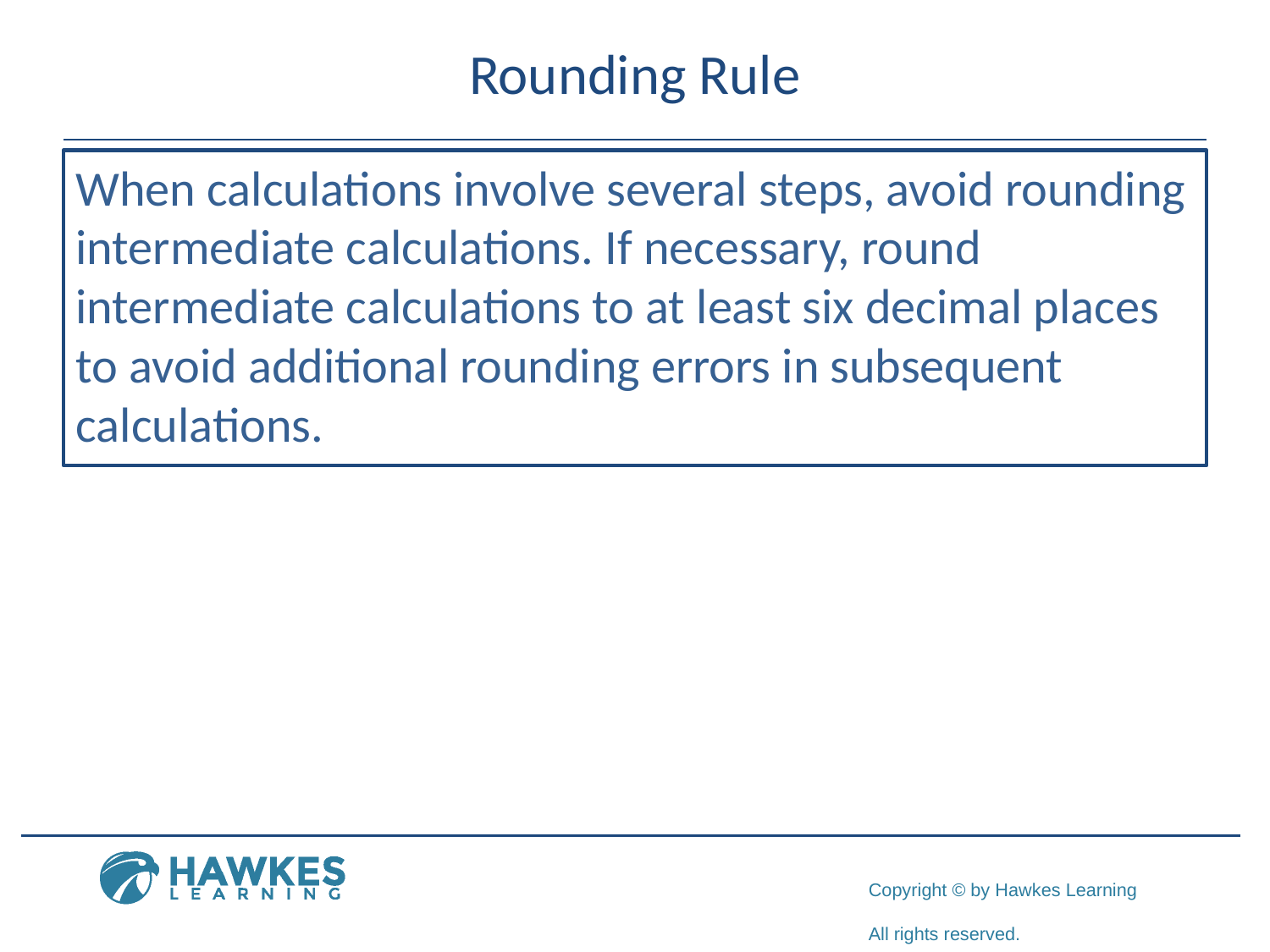

# Rounding Rule
When calculations involve several steps, avoid rounding intermediate calculations. If necessary, round intermediate calculations to at least six decimal places to avoid additional rounding errors in subsequent calculations.